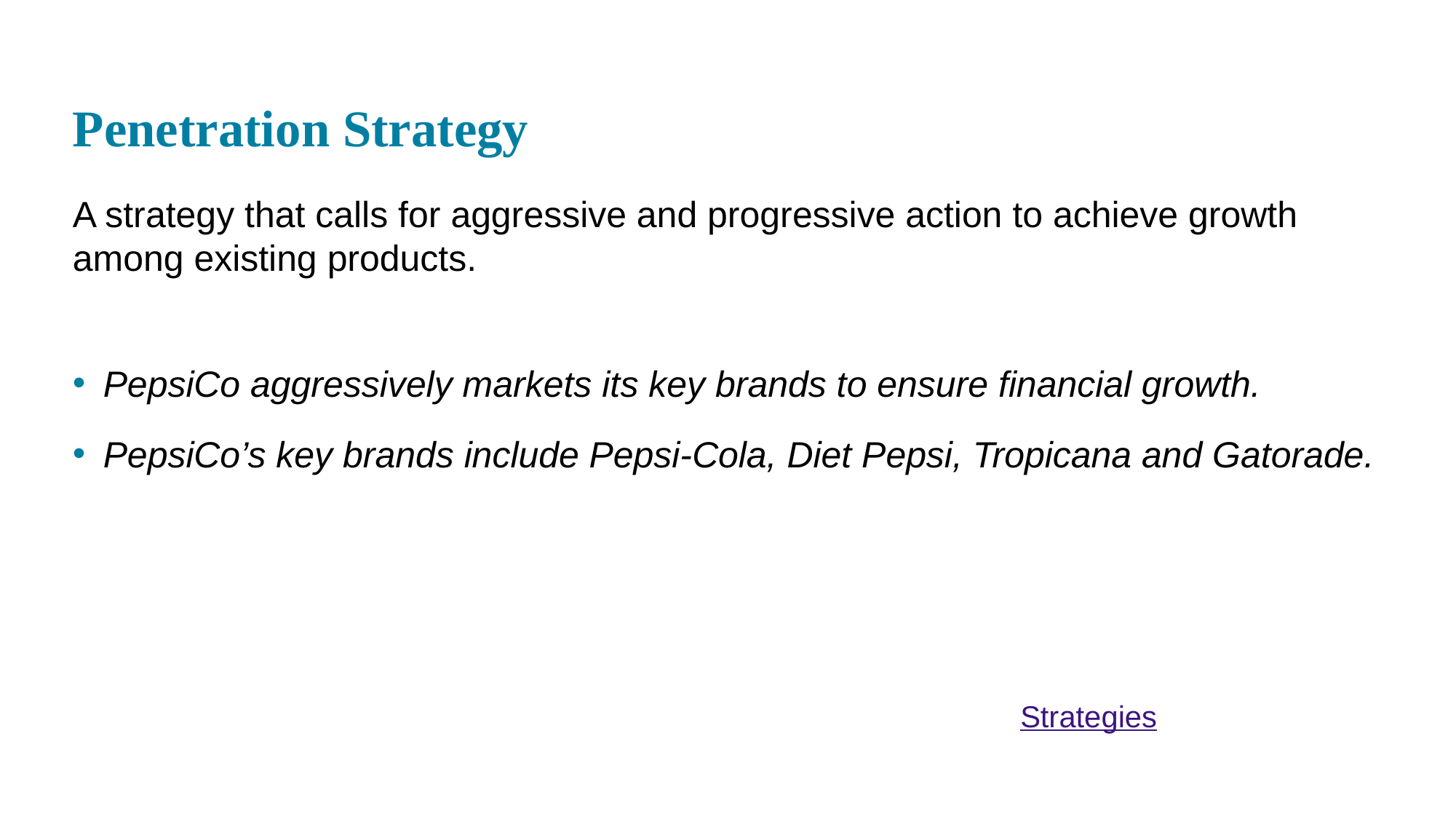

# Penetration Strategy
A strategy that calls for aggressive and progressive action to achieve growth among existing products.
PepsiCo aggressively markets its key brands to ensure financial growth.
PepsiCo’s key brands include Pepsi-Cola, Diet Pepsi, Tropicana and Gatorade.
Strategies